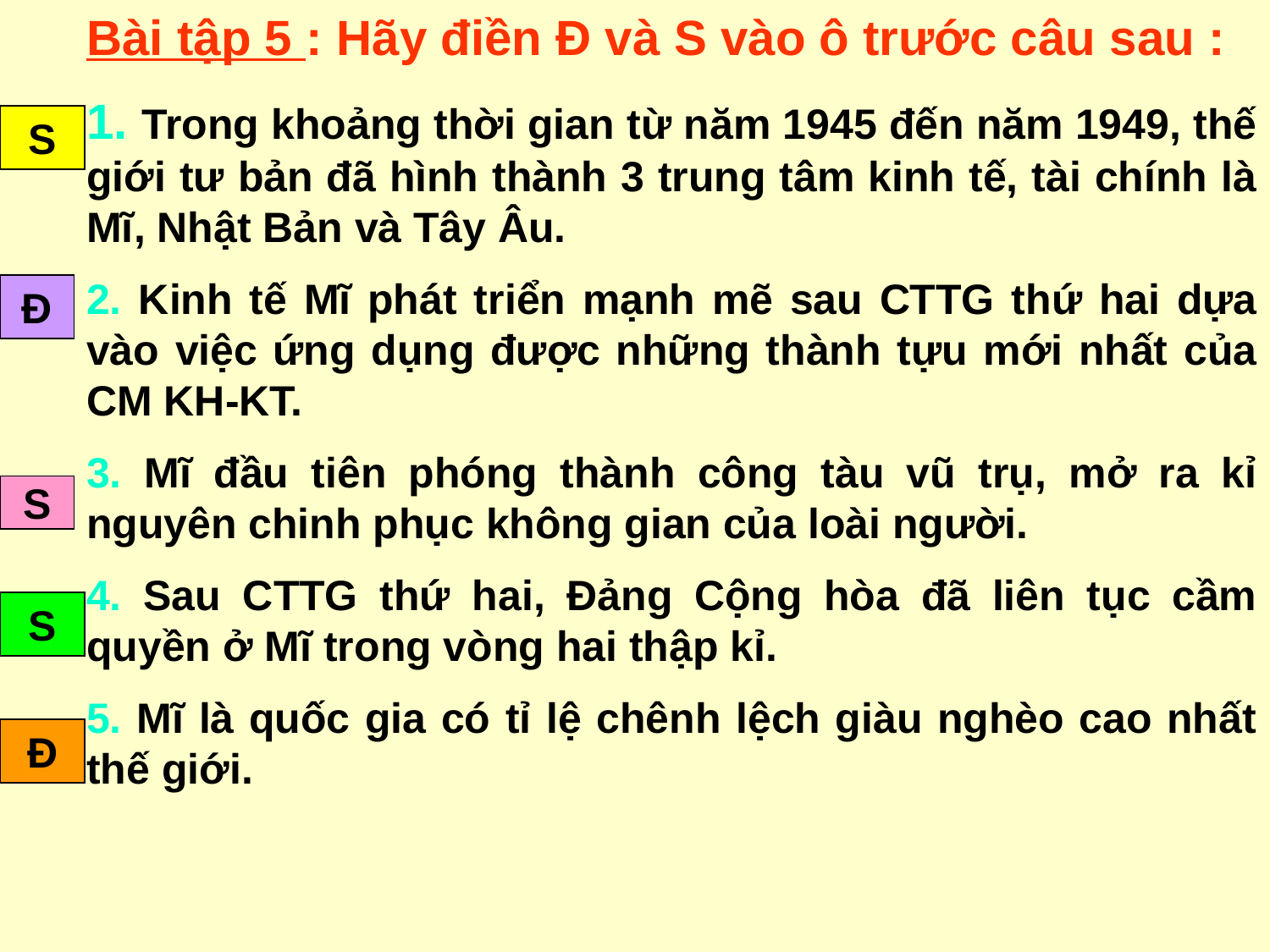

Bài tập 5 : Hãy điền Đ và S vào ô trước câu sau :
1. Trong khoảng thời gian từ năm 1945 đến năm 1949, thế giới tư bản đã hình thành 3 trung tâm kinh tế, tài chính là Mĩ, Nhật Bản và Tây Âu.
2. Kinh tế Mĩ phát triển mạnh mẽ sau CTTG thứ hai dựa vào việc ứng dụng được những thành tựu mới nhất của CM KH-KT.
3. Mĩ đầu tiên phóng thành công tàu vũ trụ, mở ra kỉ nguyên chinh phục không gian của loài người.
4. Sau CTTG thứ hai, Đảng Cộng hòa đã liên tục cầm quyền ở Mĩ trong vòng hai thập kỉ.
5. Mĩ là quốc gia có tỉ lệ chênh lệch giàu nghèo cao nhất thế giới.
S
Đ
S
S
Đ